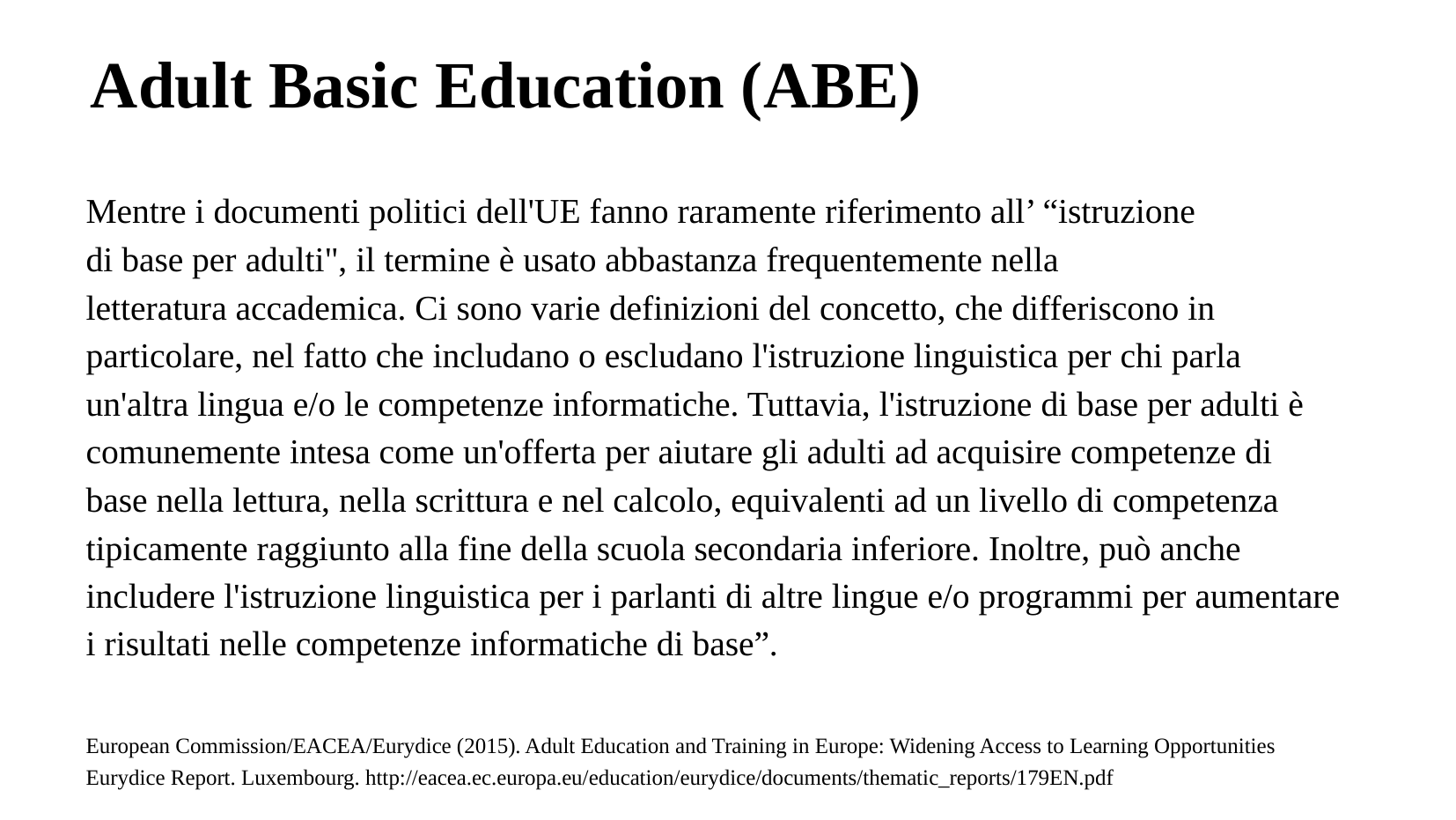

# Adult Basic Education (ABE)

Mentre i documenti politici dell'UE fanno raramente riferimento all’ “istruzione
di base per adulti", il termine è usato abbastanza frequentemente nella
letteratura accademica. Ci sono varie definizioni del concetto, che differiscono in particolare, nel fatto che includano o escludano l'istruzione linguistica per chi parla un'altra lingua e/o le competenze informatiche. Tuttavia, l'istruzione di base per adulti è comunemente intesa come un'offerta per aiutare gli adulti ad acquisire competenze di base nella lettura, nella scrittura e nel calcolo, equivalenti ad un livello di competenza tipicamente raggiunto alla fine della scuola secondaria inferiore. Inoltre, può anche includere l'istruzione linguistica per i parlanti di altre lingue e/o programmi per aumentare i risultati nelle competenze informatiche di base”.

European Commission/EACEA/Eurydice (2015). Adult Education and Training in Europe: Widening Access to Learning Opportunities
Eurydice Report. Luxembourg. http://eacea.ec.europa.eu/education/eurydice/documents/thematic_reports/179EN.pdf